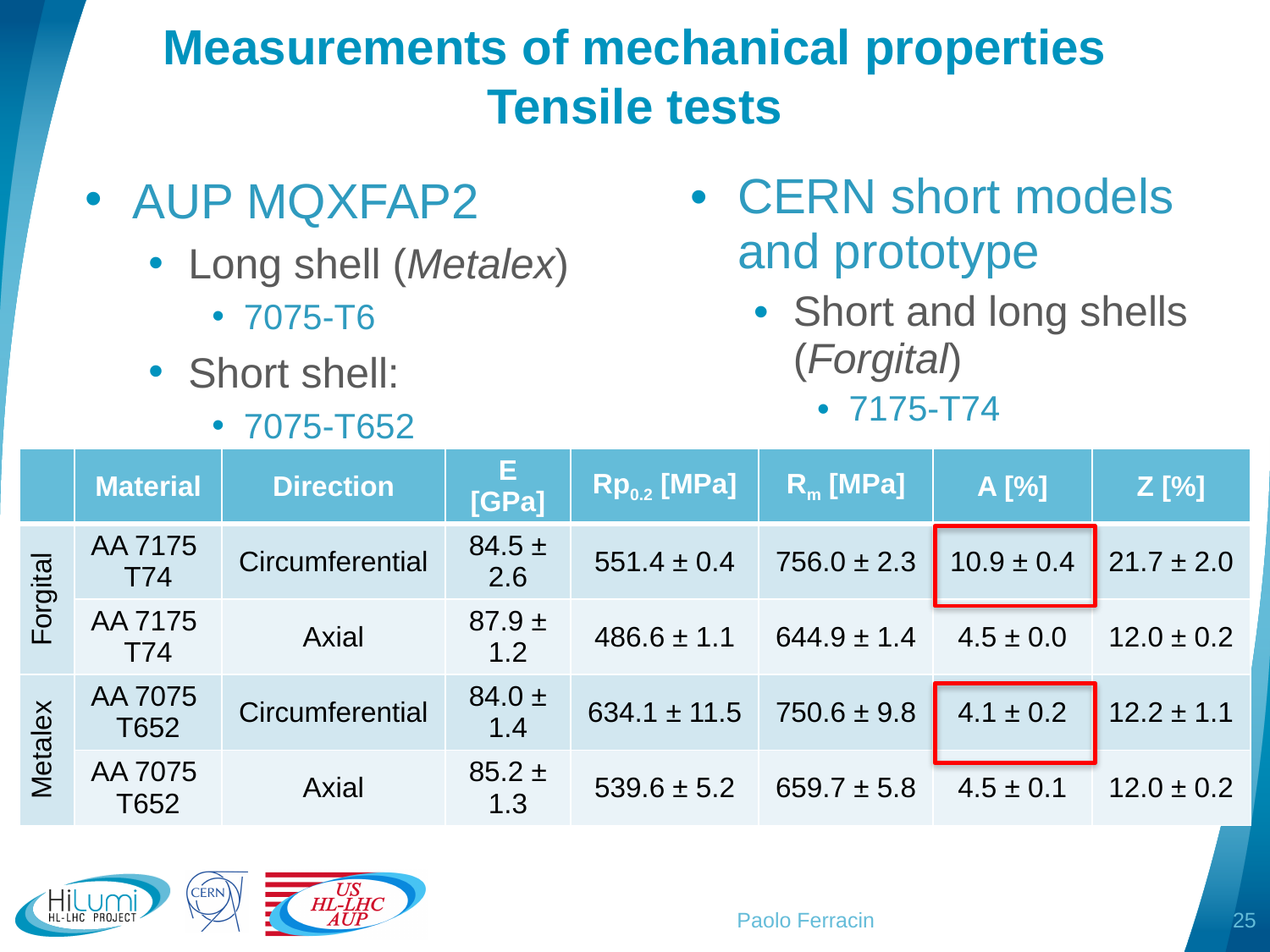

# Measurements of mechanical properties Tensile tests
CERN short models and prototype
Short and long shells (Forgital)
7175-T74

AUP MQXFAP2
Long shell (Metalex)
7075-T6
Short shell:
7075-T652
|  | Material | Direction | E [GPa] | Rp0.2 [MPa] | Rm [MPa] | A [%] | Z [%] |
| --- | --- | --- | --- | --- | --- | --- | --- |
| Forgital | AA 7175 T74 | Circumferential | 84.5 ± 2.6 | 551.4 ± 0.4 | 756.0 ± 2.3 | 10.9 ± 0.4 | 21.7 ± 2.0 |
|  | AA 7175 T74 | Axial | 87.9 ± 1.2 | 486.6 ± 1.1 | 644.9 ± 1.4 | 4.5 ± 0.0 | 12.0 ± 0.2 |
| Metalex | AA 7075 T652 | Circumferential | 84.0 ± 1.4 | 634.1 ± 11.5 | 750.6 ± 9.8 | 4.1 ± 0.2 | 12.2 ± 1.1 |
|  | AA 7075 T652 | Axial | 85.2 ± 1.3 | 539.6 ± 5.2 | 659.7 ± 5.8 | 4.5 ± 0.1 | 12.0 ± 0.2 |

Paolo Ferracin
25